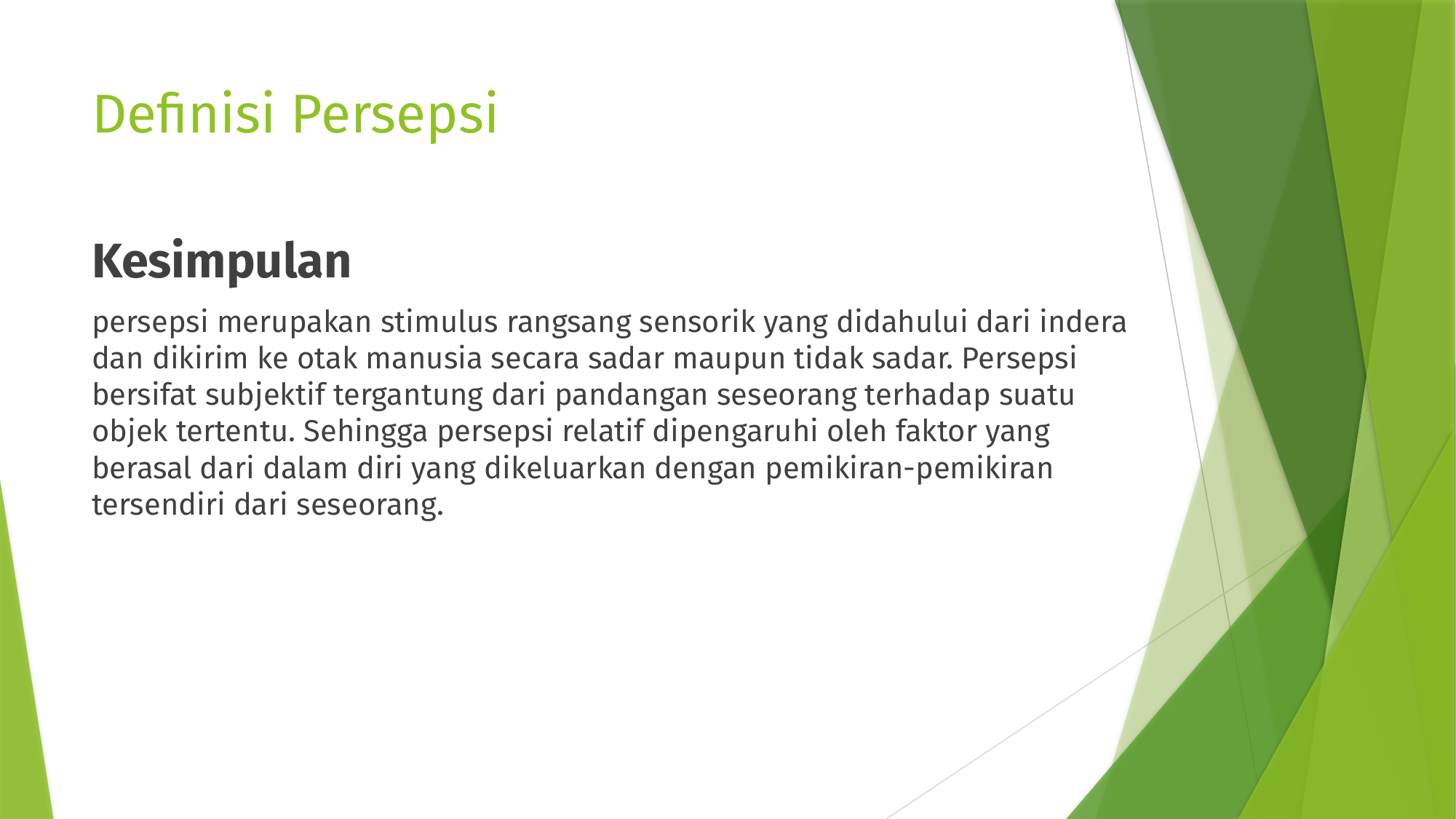

# Definisi Persepsi
Kesimpulan
persepsi merupakan stimulus rangsang sensorik yang didahului dari indera dan dikirim ke otak manusia secara sadar maupun tidak sadar. Persepsi bersifat subjektif tergantung dari pandangan seseorang terhadap suatu objek tertentu. Sehingga persepsi relatif dipengaruhi oleh faktor yang berasal dari dalam diri yang dikeluarkan dengan pemikiran-pemikiran tersendiri dari seseorang.